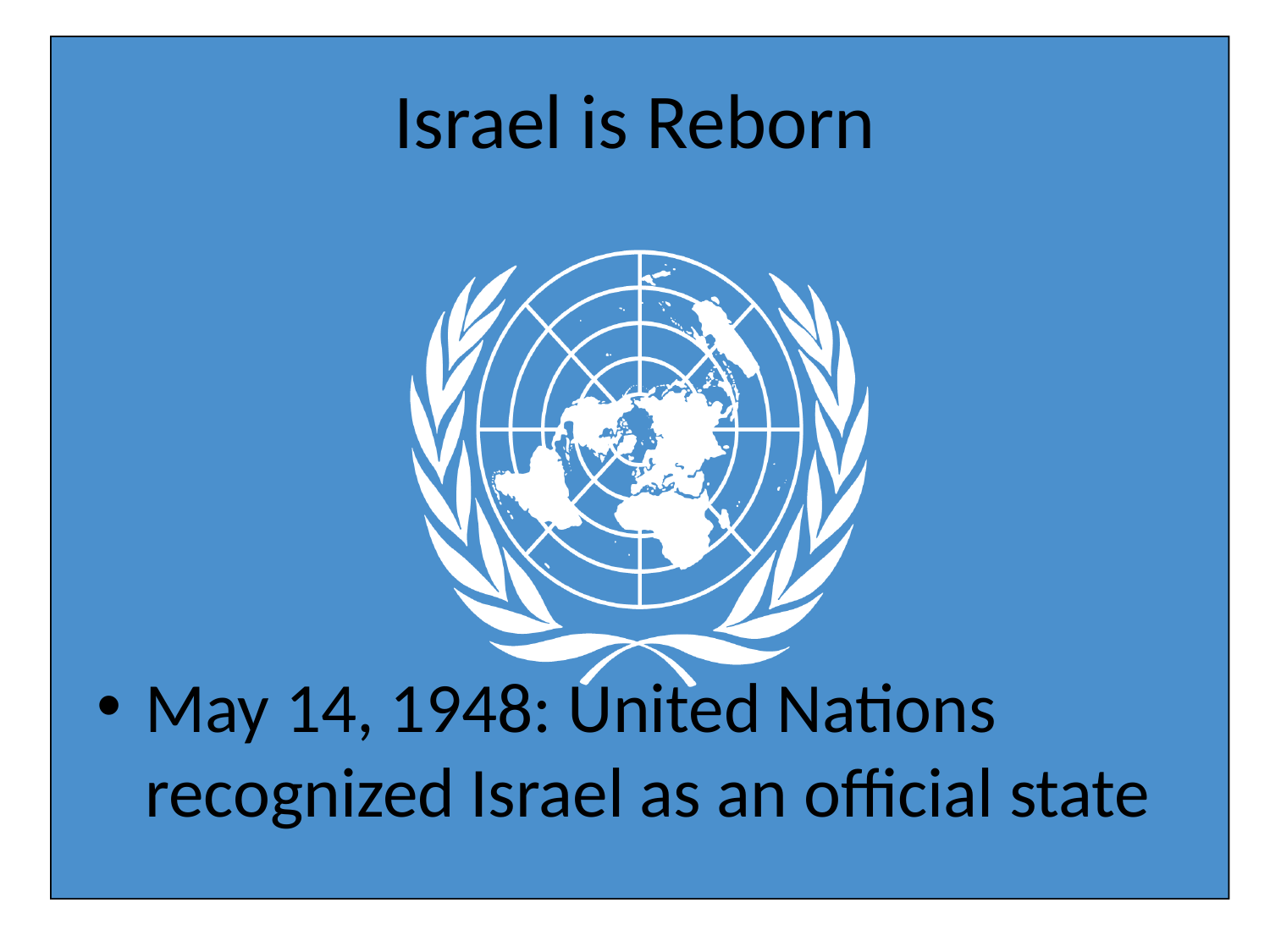

# Israel is Reborn
May 14, 1948: United Nations recognized Israel as an official state